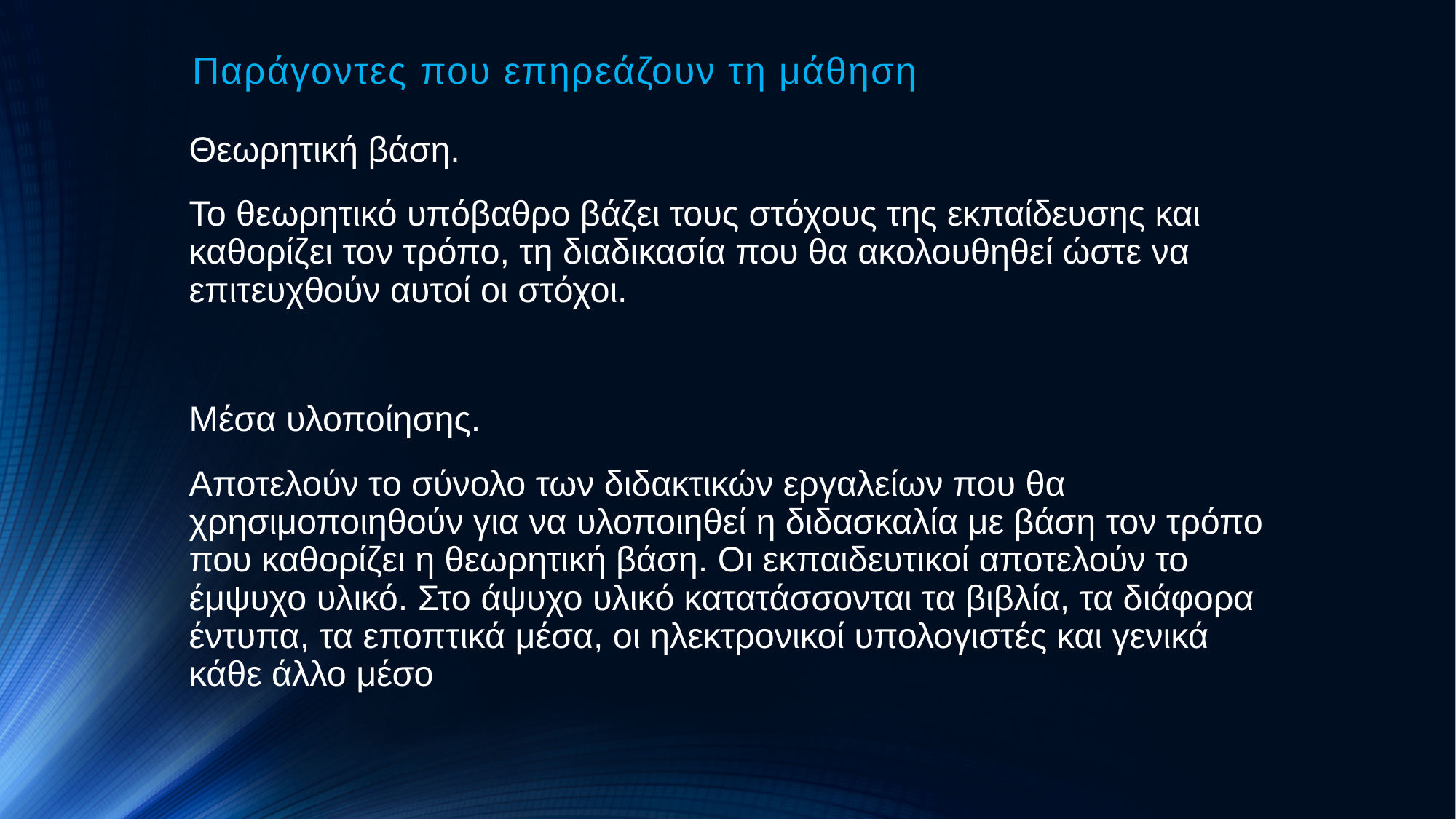

# Παράγοντες που επηρεάζουν τη μάθηση
Θεωρητική βάση.
Το θεωρητικό υπόβαθρο βάζει τους στόχους της εκπαίδευσης και καθορίζει τον τρόπο, τη διαδικασία που θα ακολουθηθεί ώστε να επιτευχθούν αυτοί οι στόχοι.

Μέσα υλοποίησης.
Αποτελούν το σύνολο των διδακτικών εργαλείων που θα χρησιμοποιηθούν για να υλοποιηθεί η διδασκαλία με βάση τον τρόπο που καθορίζει η θεωρητική βάση. Οι εκπαιδευτικοί αποτελούν το έμψυχο υλικό. Στο άψυχο υλικό κατατάσσονται τα βιβλία, τα διάφορα έντυπα, τα εποπτικά μέσα, οι ηλεκτρονικοί υπολογιστές και γενικά κάθε άλλο μέσο